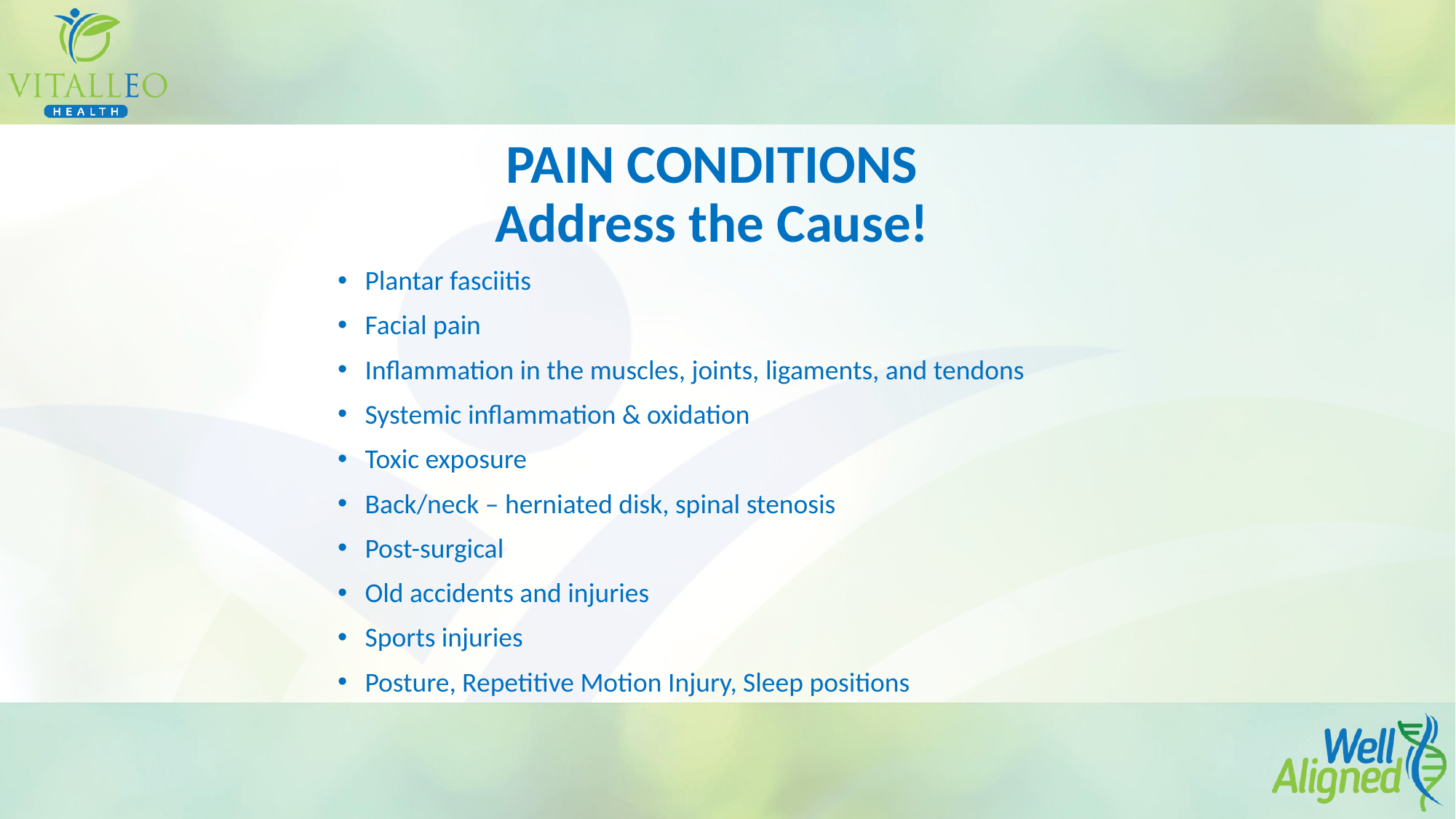

# PAIN CONDITIONS Address the Cause!
Plantar fasciitis
Facial pain
Inflammation in the muscles, joints, ligaments, and tendons
Systemic inflammation & oxidation
Toxic exposure
Back/neck – herniated disk, spinal stenosis
Post-surgical
Old accidents and injuries
Sports injuries
Posture, Repetitive Motion Injury, Sleep positions